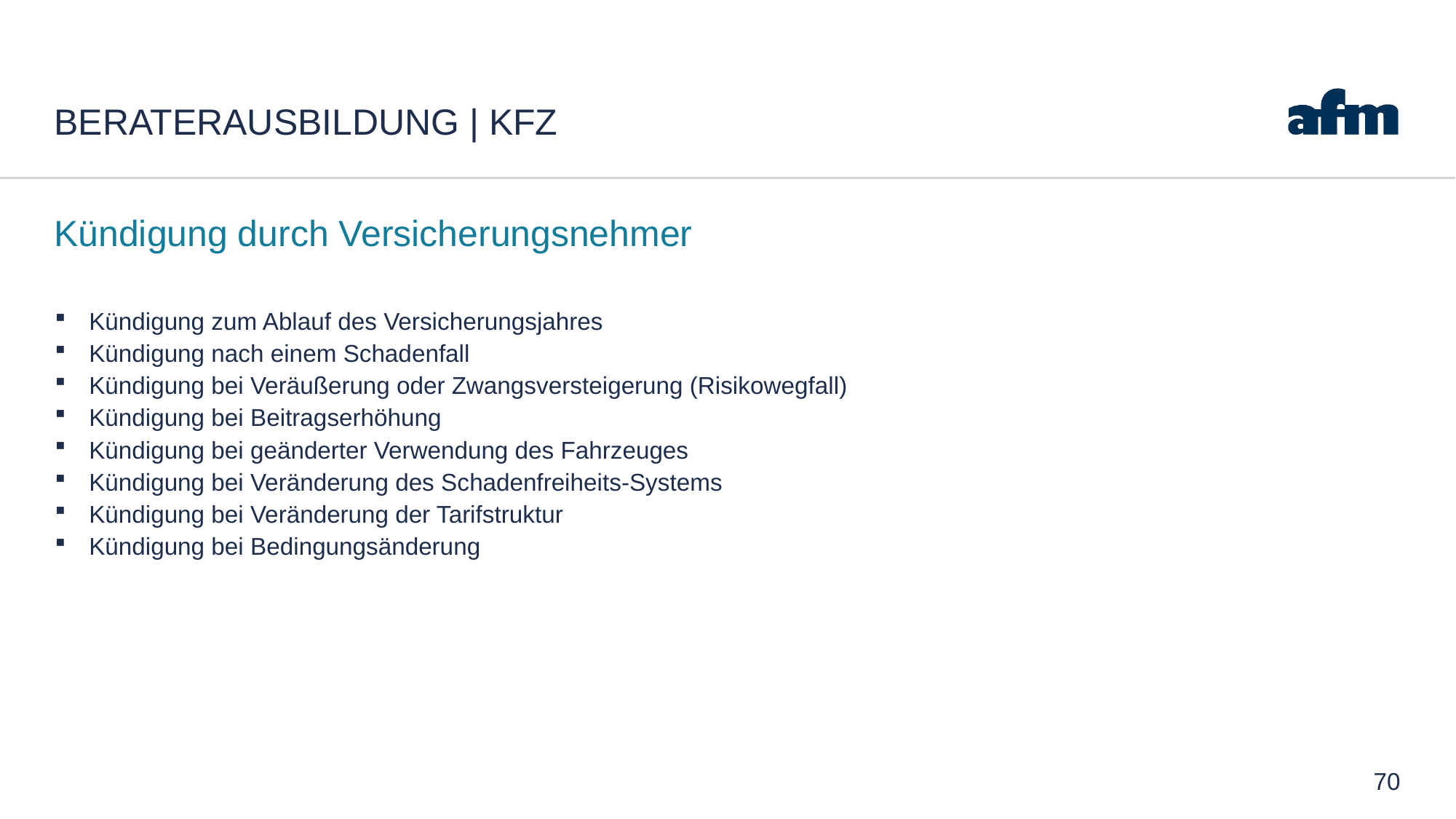

# Beraterausbildung | Kfz
Kündigung durch Versicherungsnehmer

Kündigung zum Ablauf des Versicherungsjahres
Kündigung nach einem Schadenfall
Kündigung bei Veräußerung oder Zwangsversteigerung (Risikowegfall)
Kündigung bei Beitragserhöhung
Kündigung bei geänderter Verwendung des Fahrzeuges
Kündigung bei Veränderung des Schadenfreiheits-Systems
Kündigung bei Veränderung der Tarifstruktur
Kündigung bei Bedingungsänderung

70